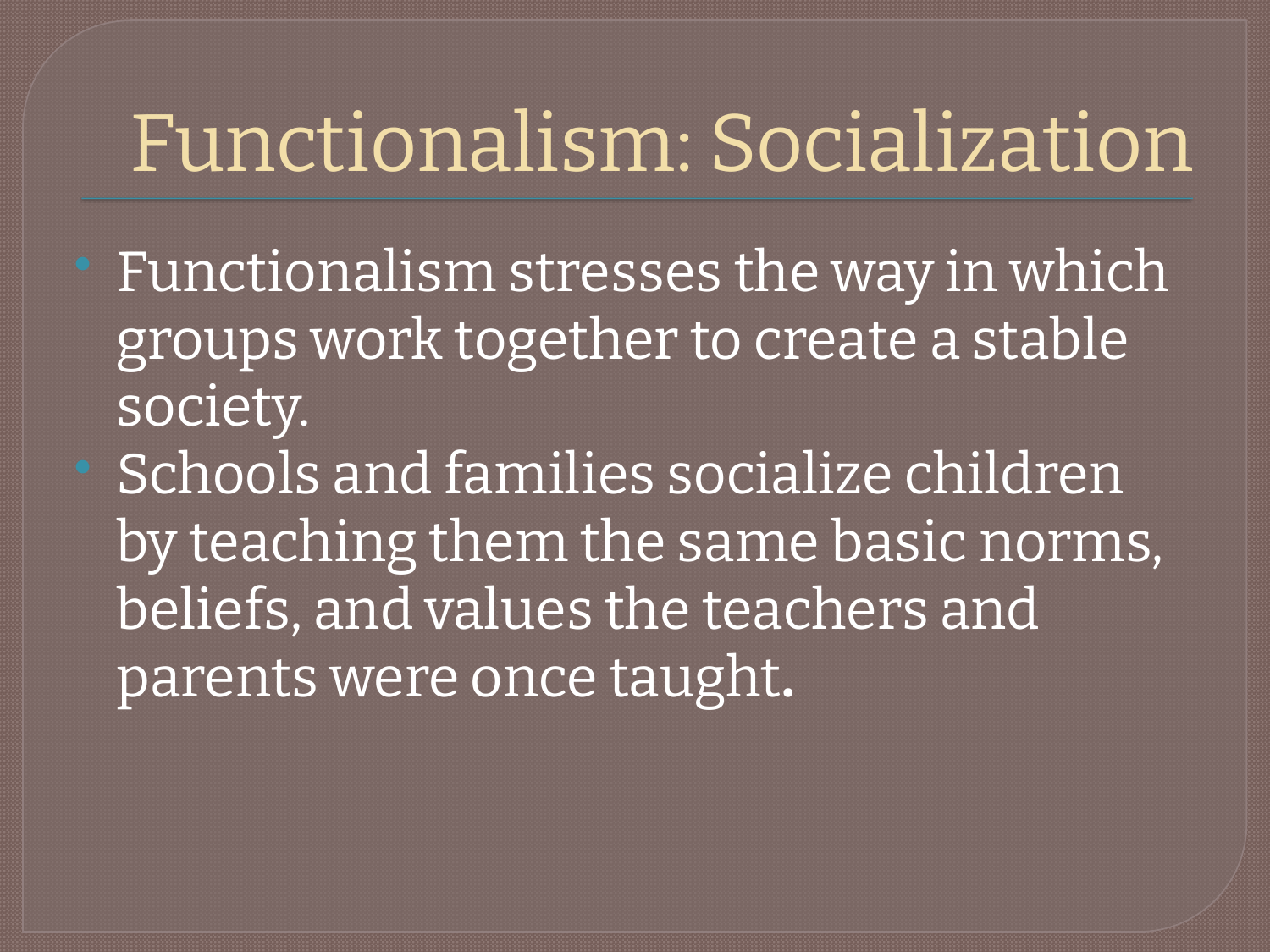

# Functionalism: Socialization
Functionalism stresses the way in which groups work together to create a stable society.
Schools and families socialize children by teaching them the same basic norms, beliefs, and values the teachers and parents were once taught.